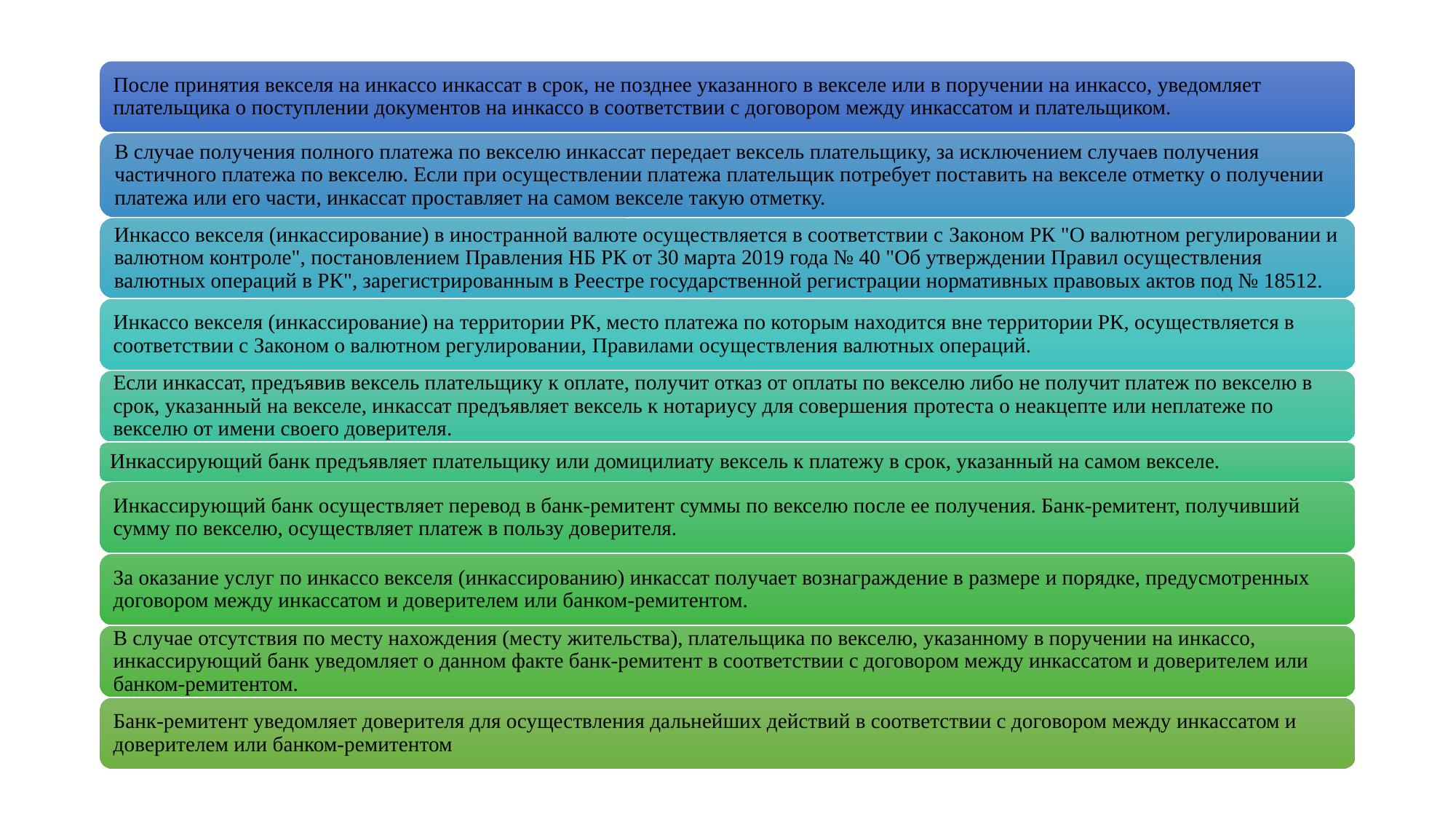

После принятия векселя на инкассо инкассат в срок, не позднее указанного в векселе или в поручении на инкассо, уведомляет плательщика о поступлении документов на инкассо в соответствии с договором между инкассатом и плательщиком.
В случае получения полного платежа по векселю инкассат передает вексель плательщику, за исключением случаев получения частичного платежа по векселю. Если при осуществлении платежа плательщик потребует поставить на векселе отметку о получении платежа или его части, инкассат проставляет на самом векселе такую отметку.
Инкассо векселя (инкассирование) в иностранной валюте осуществляется в соответствии с Законом РК "О валютном регулировании и валютном контроле", постановлением Правления НБ РК от 30 марта 2019 года № 40 "Об утверждении Правил осуществления валютных операций в РК", зарегистрированным в Реестре государственной регистрации нормативных правовых актов под № 18512.
Инкассо векселя (инкассирование) на территории РК, место платежа по которым находится вне территории РК, осуществляется в соответствии с Законом о валютном регулировании, Правилами осуществления валютных операций.
Если инкассат, предъявив вексель плательщику к оплате, получит отказ от оплаты по векселю либо не получит платеж по векселю в срок, указанный на векселе, инкассат предъявляет вексель к нотариусу для совершения протеста о неакцепте или неплатеже по векселю от имени своего доверителя.
Инкассирующий банк предъявляет плательщику или домицилиату вексель к платежу в срок, указанный на самом векселе.
Инкассирующий банк осуществляет перевод в банк-ремитент суммы по векселю после ее получения. Банк-ремитент, получивший сумму по векселю, осуществляет платеж в пользу доверителя.
За оказание услуг по инкассо векселя (инкассированию) инкассат получает вознаграждение в размере и порядке, предусмотренных договором между инкассатом и доверителем или банком-ремитентом.
В случае отсутствия по месту нахождения (месту жительства), плательщика по векселю, указанному в поручении на инкассо, инкассирующий банк уведомляет о данном факте банк-ремитент в соответствии с договором между инкассатом и доверителем или банком-ремитентом.
Банк-ремитент уведомляет доверителя для осуществления дальнейших действий в соответствии с договором между инкассатом и доверителем или банком-ремитентом